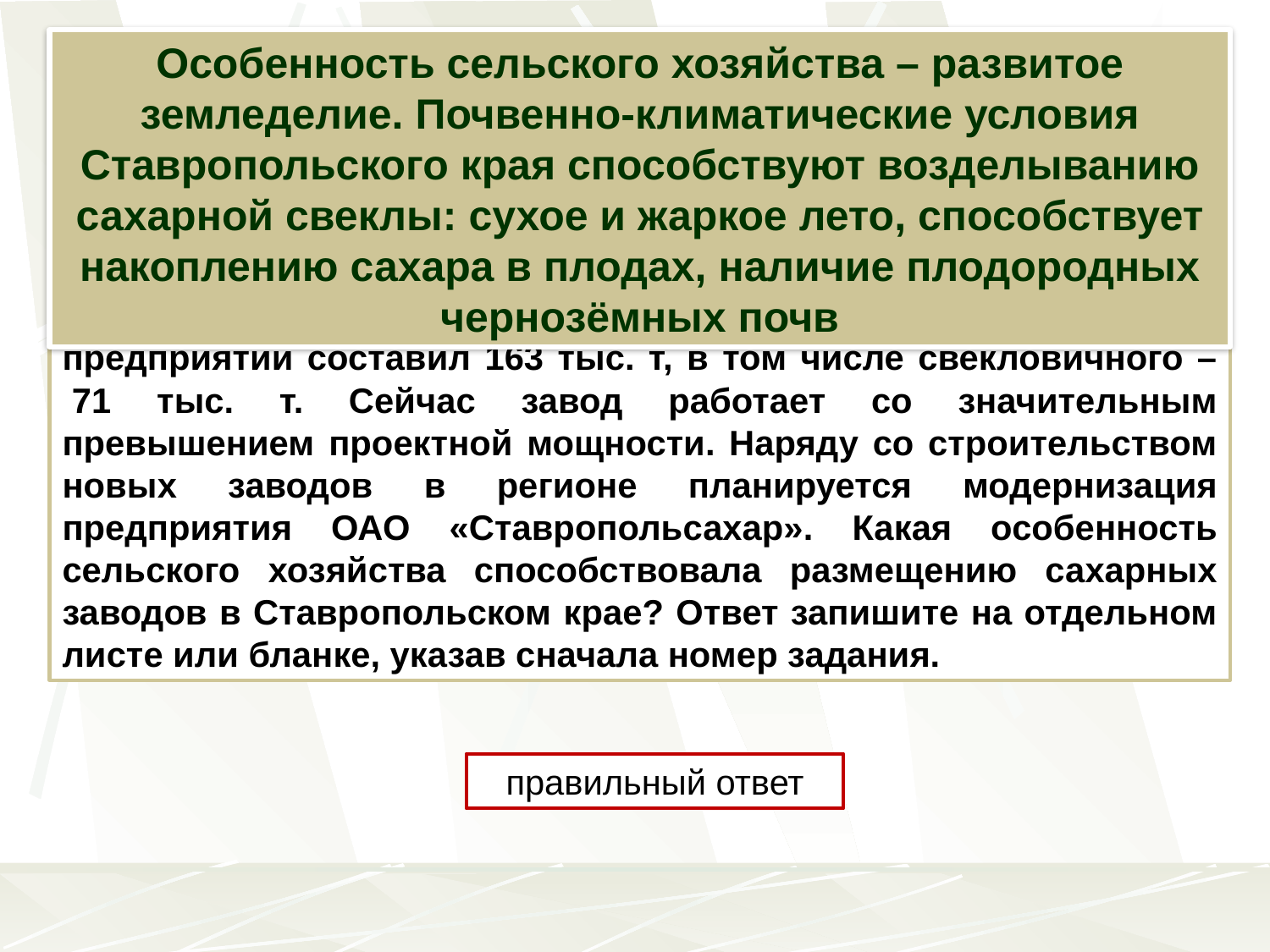

В Ставропольском крае в 2011 – 2015 годах могут быть реализованы несколько проектов по строительству сахарных заводов. В частности, в Кочубеевском и Новоалександровском районах планируется построить два перерабатывающих комплекса, мощность каждого составит 1 млн т/год. Пока единственным в регионе заводом является ОАО «Ставропольсахар». В 2010 году объём производства сахара на предприятии составил 163 тыс. т, в том числе свекловичного –  71 тыс. т. Сейчас завод работает со значительным превышением проектной мощности. Наряду со строительством новых заводов в регионе планируется модернизация предприятия ОАО «Ставропольсахар». Какая особенность сельского хозяйства способствовала размещению сахарных заводов в Ставропольском крае? Ответ запишите на отдельном листе или бланке, указав сначала номер задания.
Особенность сельского хозяйства – развитое земледелие. Почвенно-климатические условия Ставропольского края способствуют возделыванию сахарной свеклы: сухое и жаркое лето, способствует накоплению сахара в плодах, наличие плодородных чернозёмных почв
правильный ответ